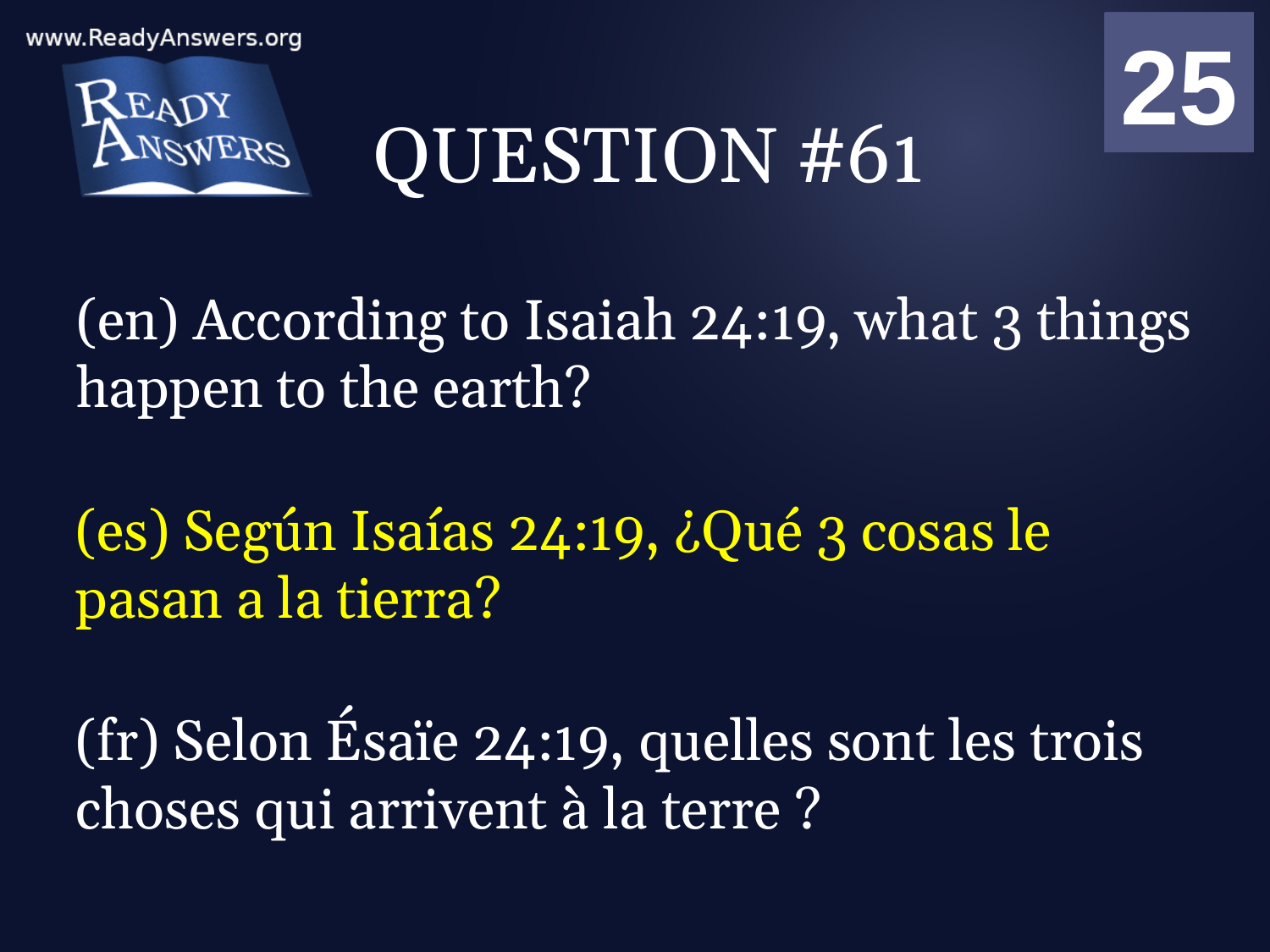

01
02
03
04
05
06
07
08
09
10
11
12
13
14
15
16
17
18
19
20
21
22
23
24
25
00
# QUESTION #61
(en) According to Isaiah 24:19, what 3 things happen to the earth?
(es) Según Isaías 24:19, ¿Qué 3 cosas le pasan a la tierra?
(fr) Selon Ésaïe 24:19, quelles sont les trois choses qui arrivent à la terre ?